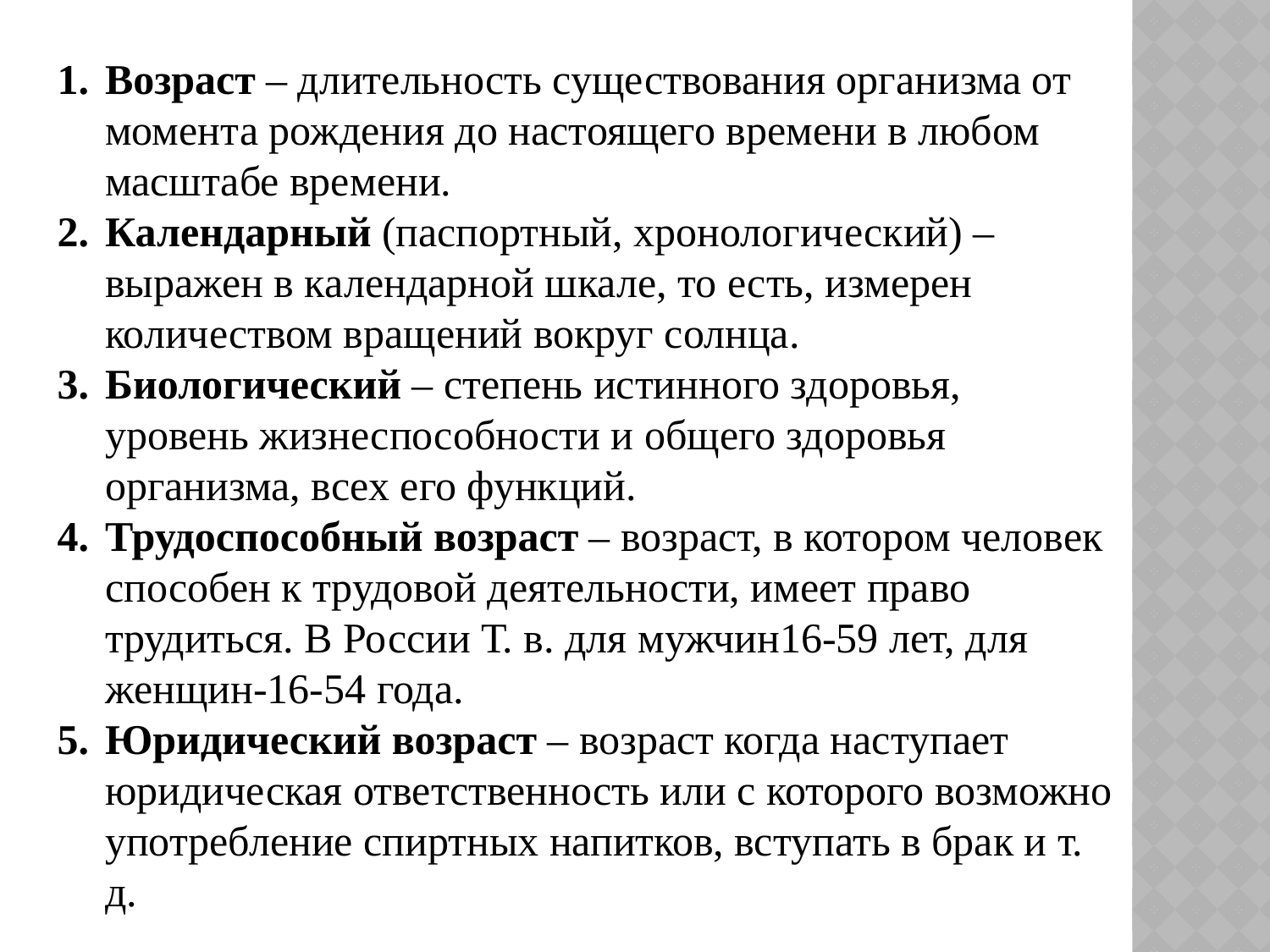

Возраст – длительность существования организма от момента рождения до настоящего времени в любом масштабе времени.
Календарный (паспортный, хронологический) – выражен в календарной шкале, то есть, измерен количеством вращений вокруг солнца.
Биологический – степень истинного здоровья, уровень жизнеспособности и общего здоровья организма, всех его функций.
Трудоспособный возраст – возраст, в котором человек способен к трудовой деятельности, имеет право трудиться. В России Т. в. для мужчин16-59 лет, для женщин-16-54 года.
Юридический возраст – возраст когда наступает юридическая ответственность или с которого возможно употребление спиртных напитков, вступать в брак и т. д.